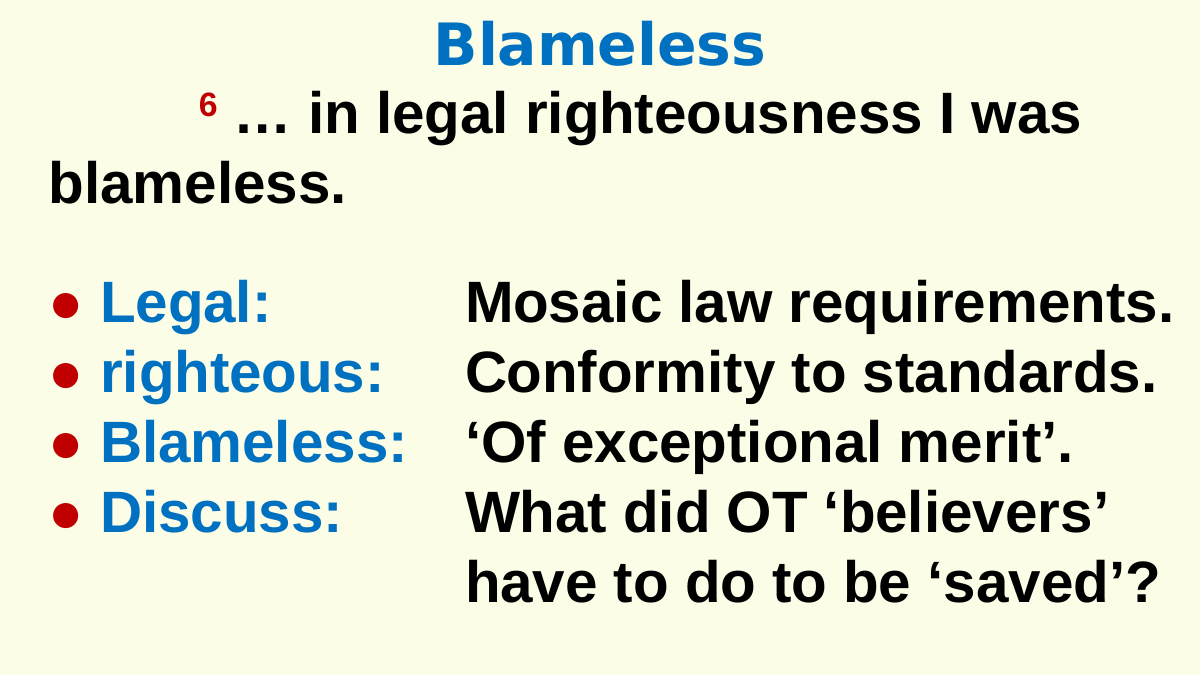

Blameless
	6 … in legal righteousness I was blameless.
● Legal:
● righteous:
● Blameless:
● Discuss:

Mosaic law requirements.
Conformity to standards.
‘Of exceptional merit’.
What did OT ‘believers’ have to do to be ‘saved’?